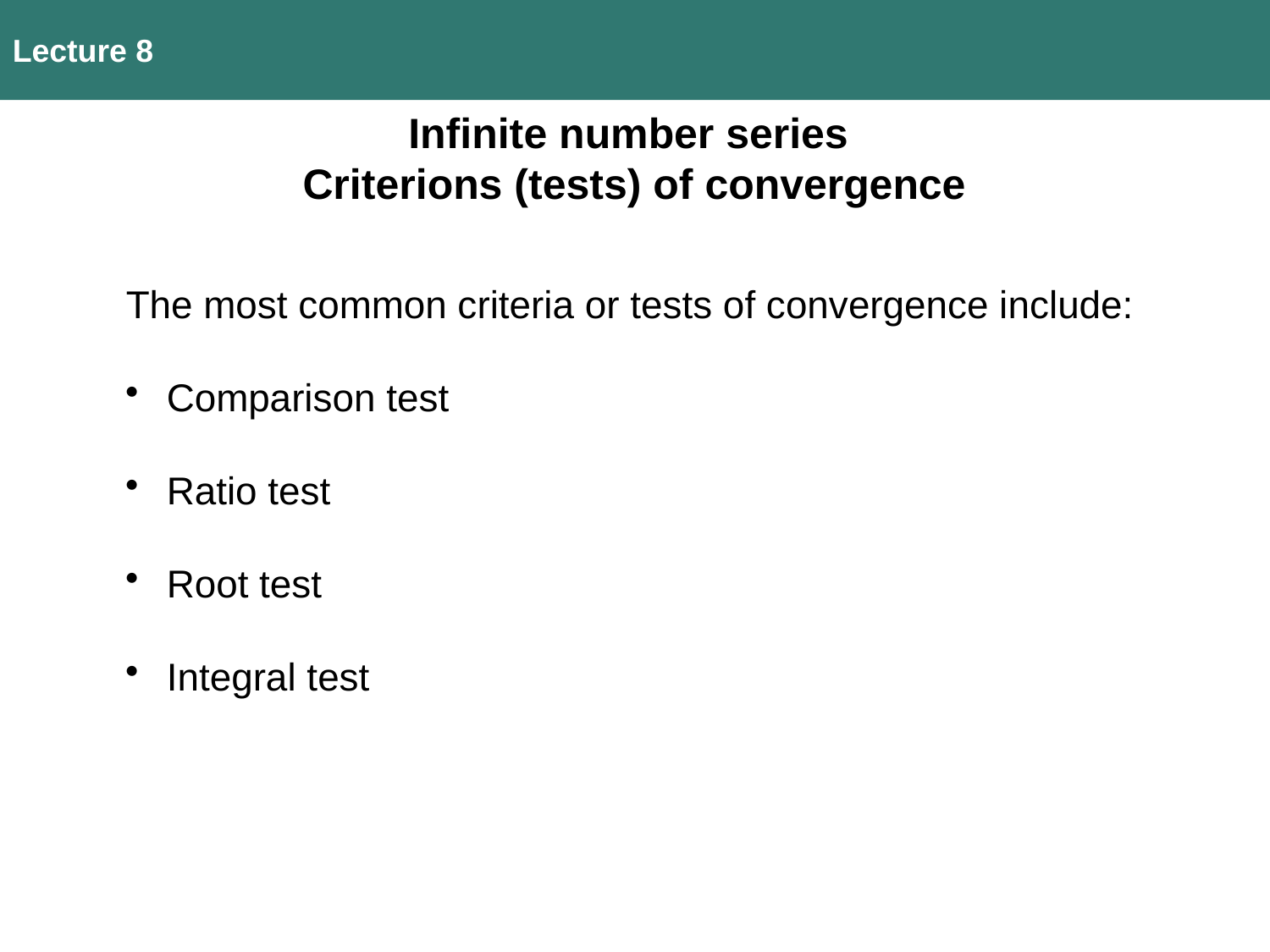

Lecture 8

Infinite number series
Criterions (tests) of convergence

The most common criteria or tests of convergence include:

 Comparison test

 Ratio test

 Root test

 Integral test